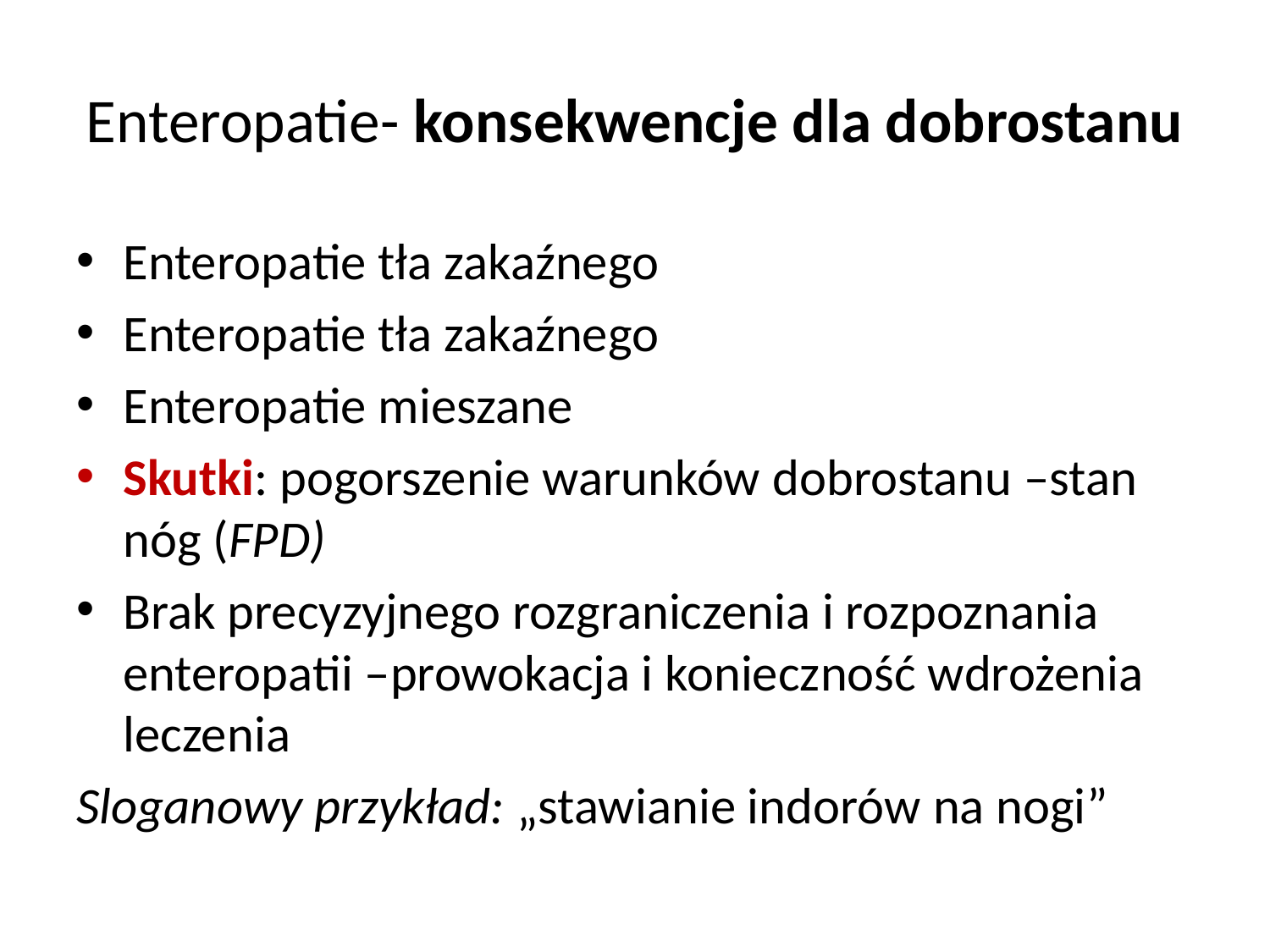

# Enteropatie- konsekwencje dla dobrostanu
Enteropatie tła zakaźnego
Enteropatie tła zakaźnego
Enteropatie mieszane
Skutki: pogorszenie warunków dobrostanu –stan nóg (FPD)
Brak precyzyjnego rozgraniczenia i rozpoznania enteropatii –prowokacja i konieczność wdrożenia leczenia
Sloganowy przykład: „stawianie indorów na nogi”